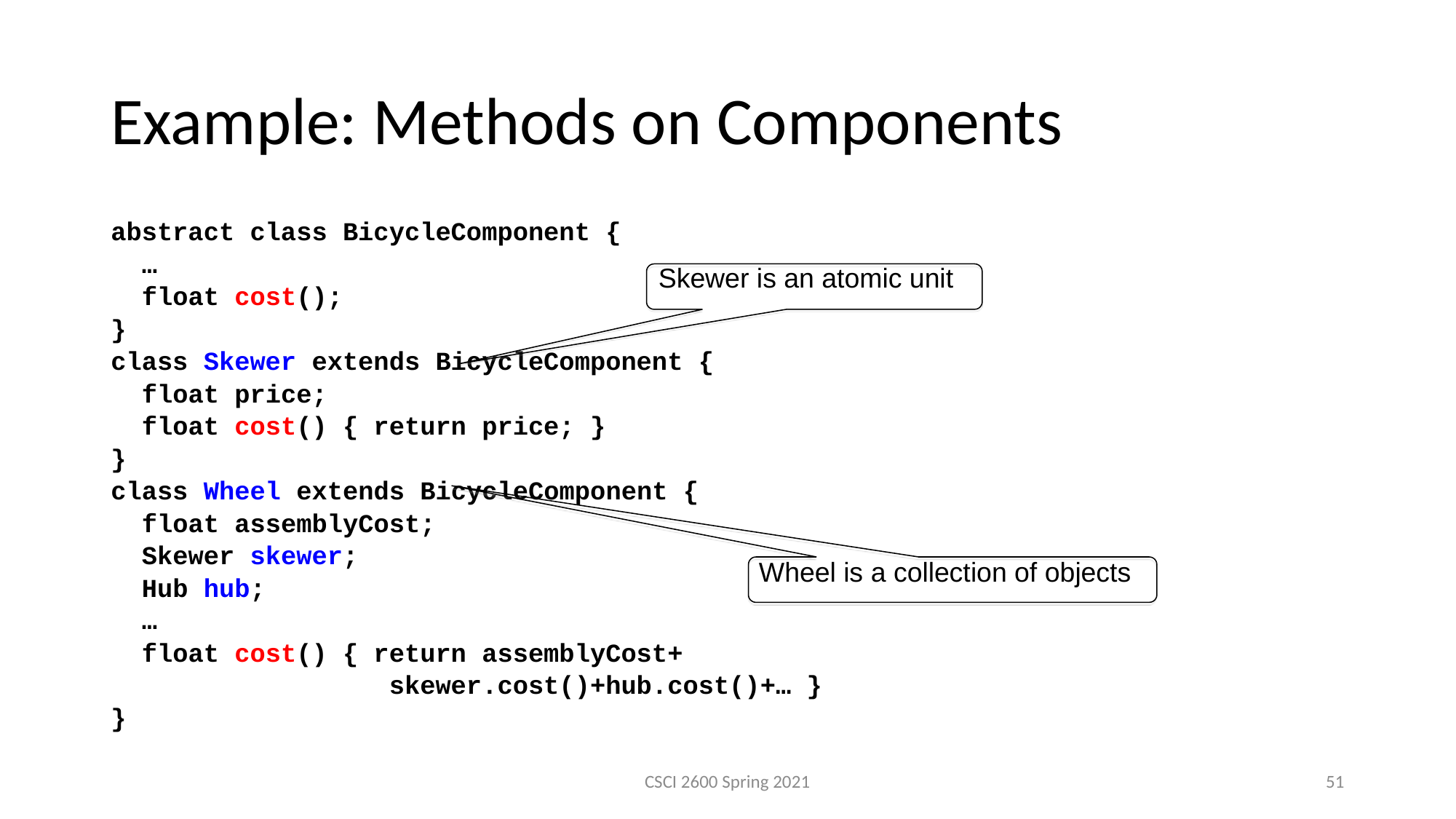

Example: Methods on Components
abstract class BicycleComponent {
  …
  float cost();
}
class Skewer extends BicycleComponent {
  float price;
  float cost() { return price; }
}
class Wheel extends BicycleComponent {
  float assemblyCost;
  Skewer skewer;
  Hub hub;
  …
  float cost() { return assemblyCost+
                  skewer.cost()+hub.cost()+… }
}
Skewer is an atomic unit

Wheel is a collection of objects

CSCI 2600 Spring 2021
51